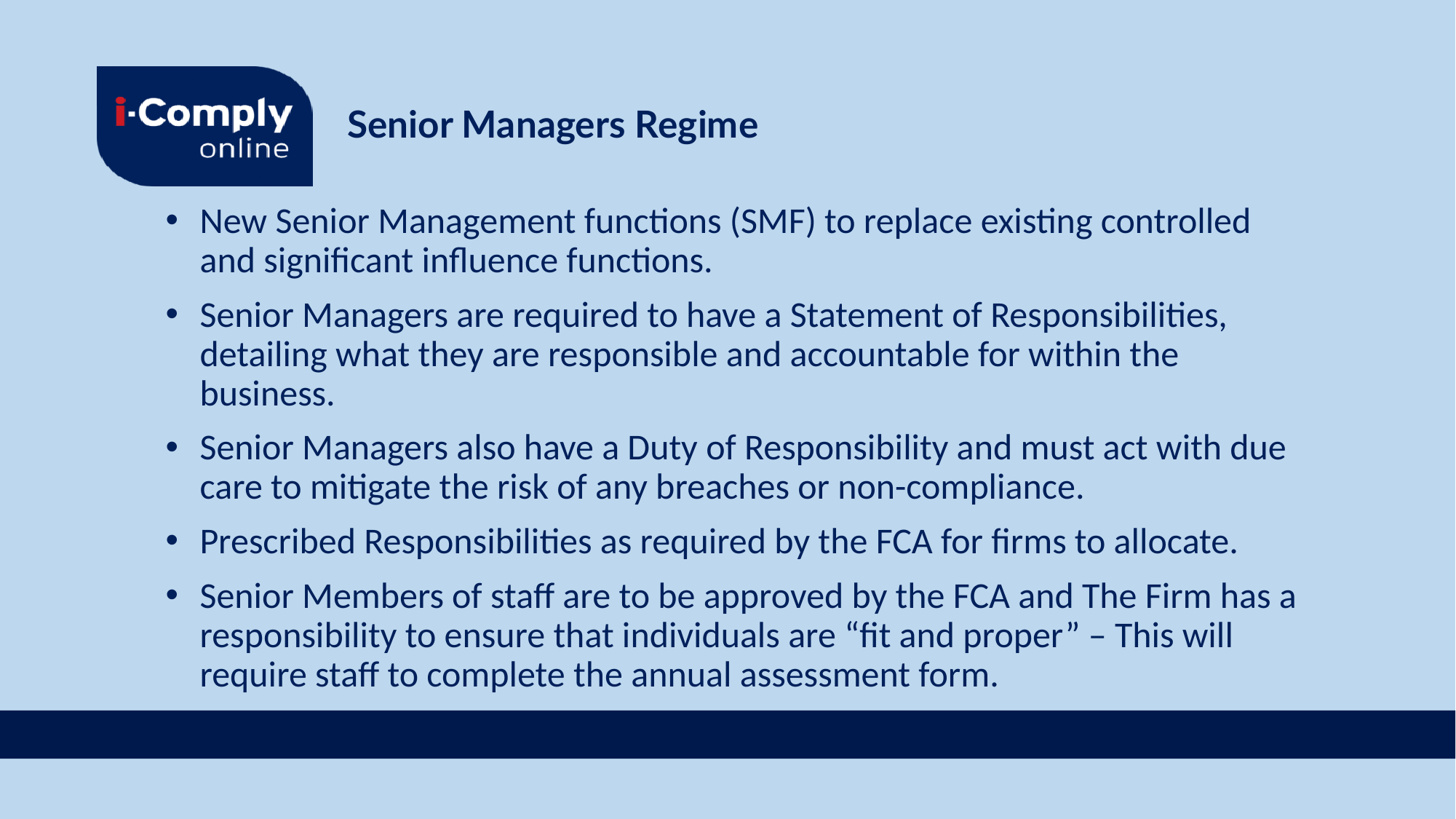

Senior Managers Regime
New Senior Management functions (SMF) to replace existing controlled and significant influence functions.
Senior Managers are required to have a Statement of Responsibilities, detailing what they are responsible and accountable for within the business.
Senior Managers also have a Duty of Responsibility and must act with due care to mitigate the risk of any breaches or non-compliance.
Prescribed Responsibilities as required by the FCA for firms to allocate.
Senior Members of staff are to be approved by the FCA and The Firm has a responsibility to ensure that individuals are “fit and proper” – This will require staff to complete the annual assessment form.